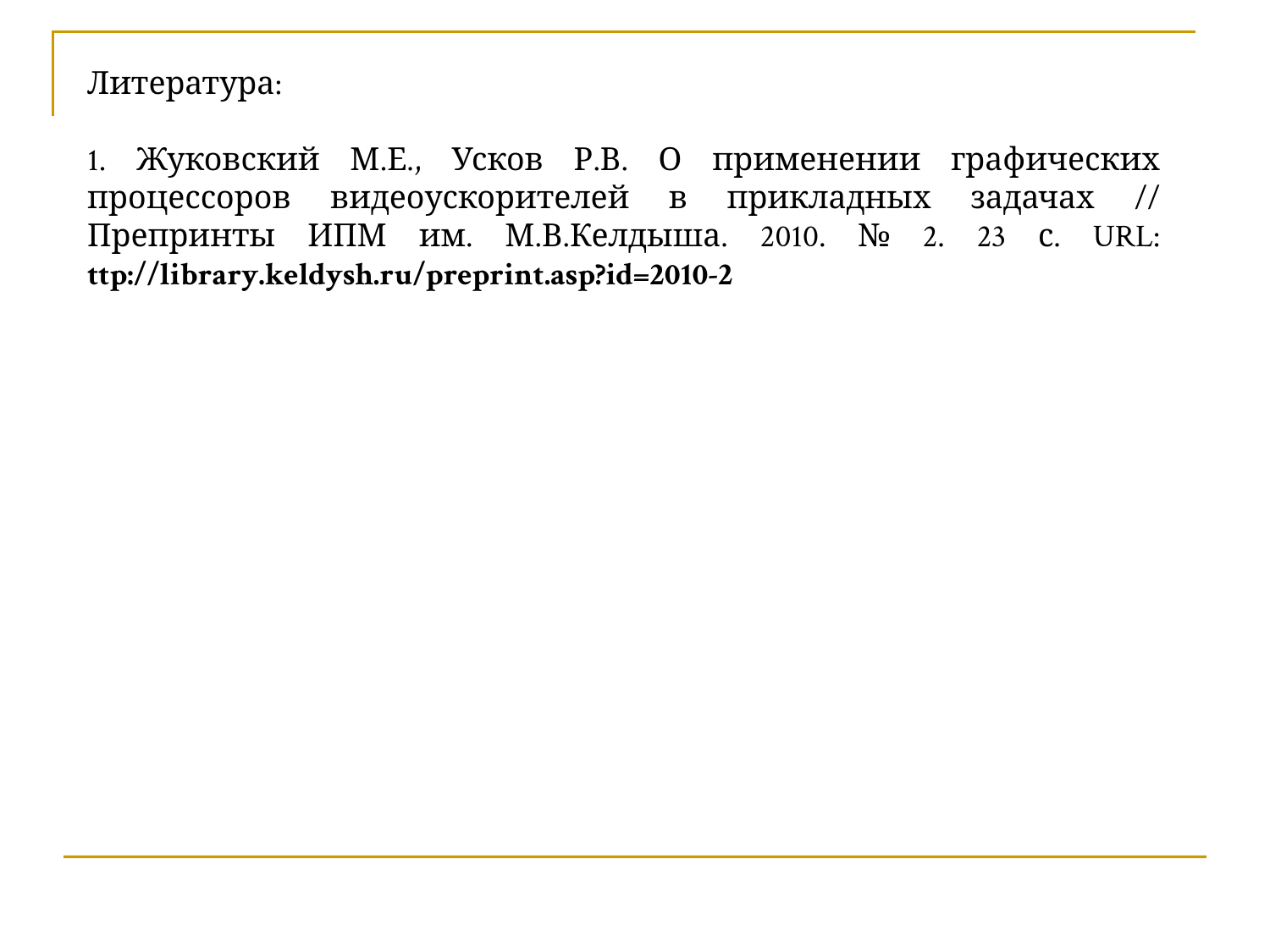

Литература:

1. Жуковский М.Е., Усков Р.В. О применении графических процессоров видеоускорителей в прикладных задачах // Препринты ИПМ им. М.В.Келдыша. 2010. № 2. 23 с. URL: ttp://library.keldysh.ru/preprint.asp?id=2010-2